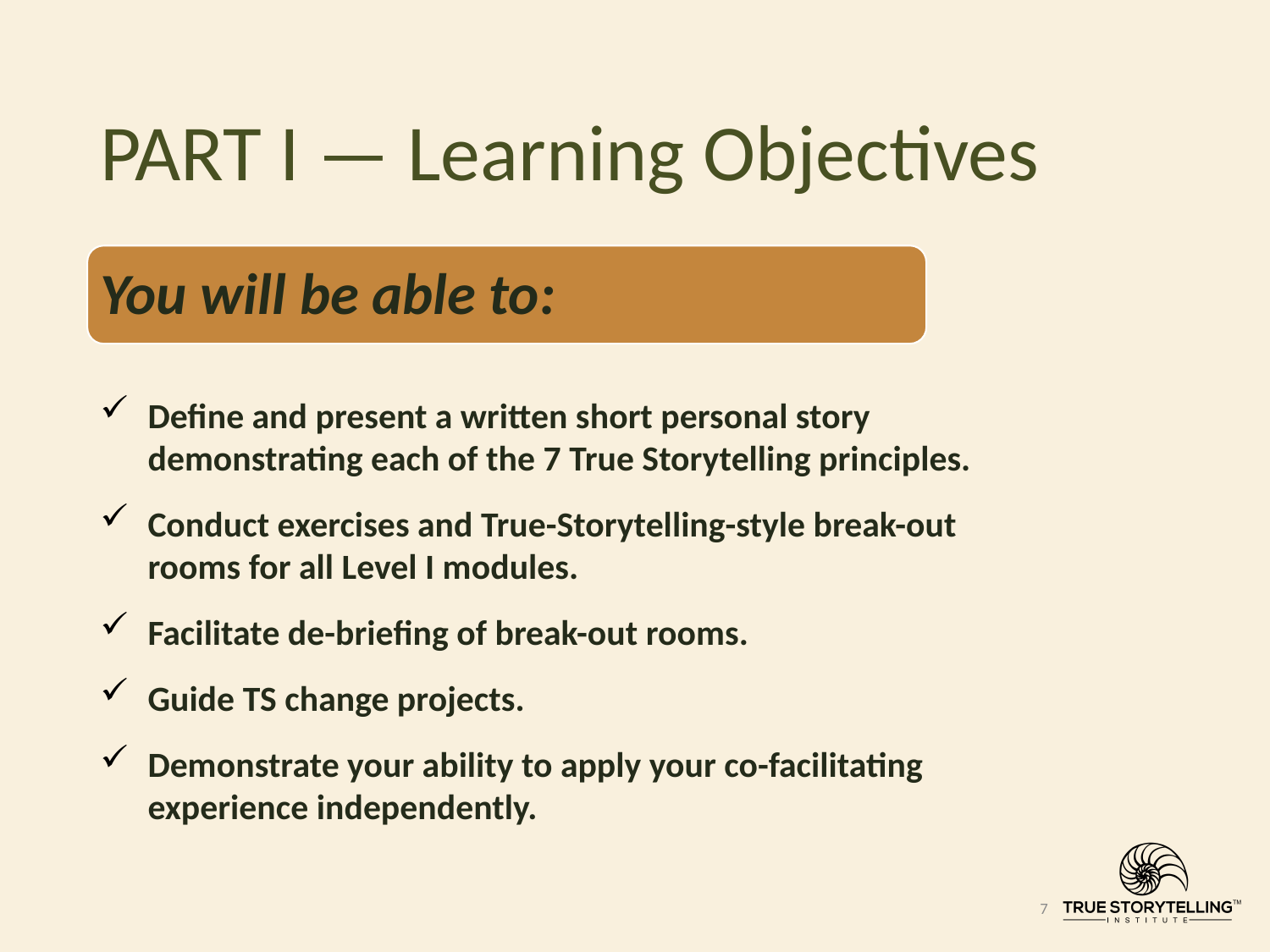

# PART I — Learning Objectives

You will be able to:

Define and present a written short personal story demonstrating each of the 7 True Storytelling principles.
Conduct exercises and True-Storytelling-style break-out rooms for all Level I modules.
Facilitate de-briefing of break-out rooms.
Guide TS change projects.
Demonstrate your ability to apply your co-facilitating experience independently.

7